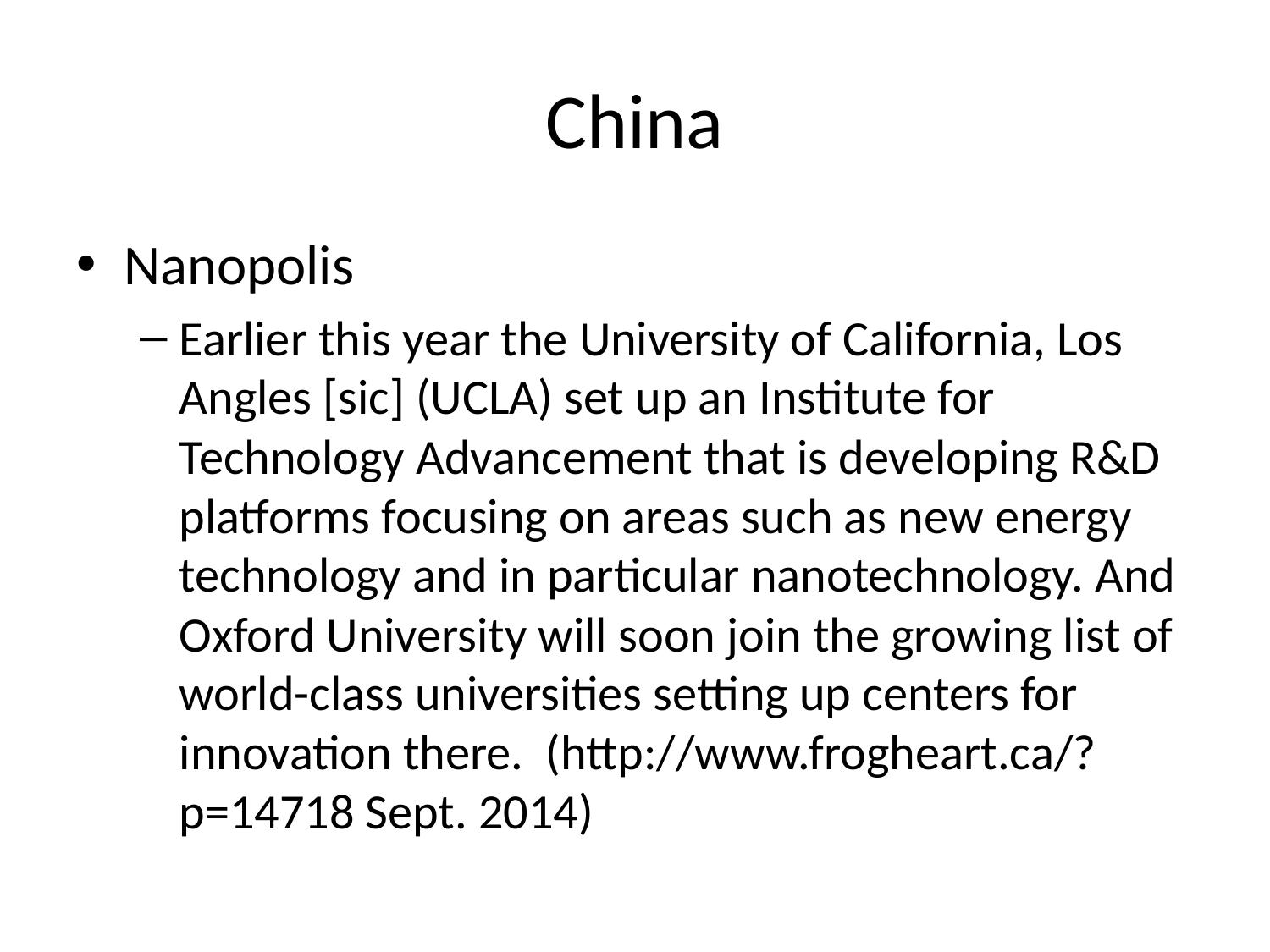

# China
Nanopolis
Earlier this year the University of California, Los Angles [sic] (UCLA) set up an Institute for Technology Advancement that is developing R&D platforms focusing on areas such as new energy technology and in particular nanotechnology. And Oxford University will soon join the growing list of world-class universities setting up centers for innovation there.  (http://www.frogheart.ca/?p=14718 Sept. 2014)